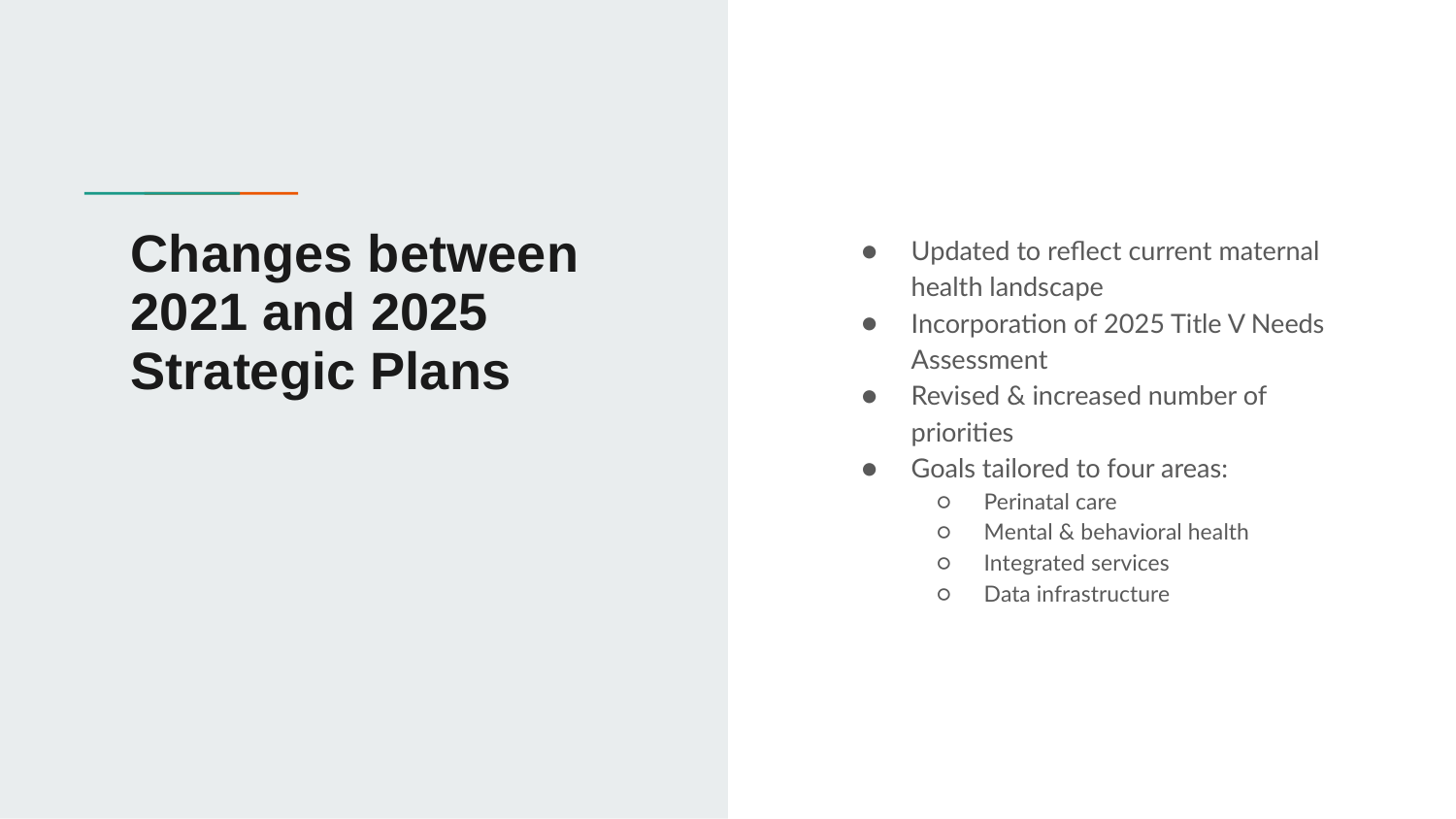

# Changes between 2021 and 2025 Strategic Plans
Updated to reflect current maternal health landscape
Incorporation of 2025 Title V Needs Assessment
Revised & increased number of priorities
Goals tailored to four areas:
Perinatal care
Mental & behavioral health
Integrated services
Data infrastructure